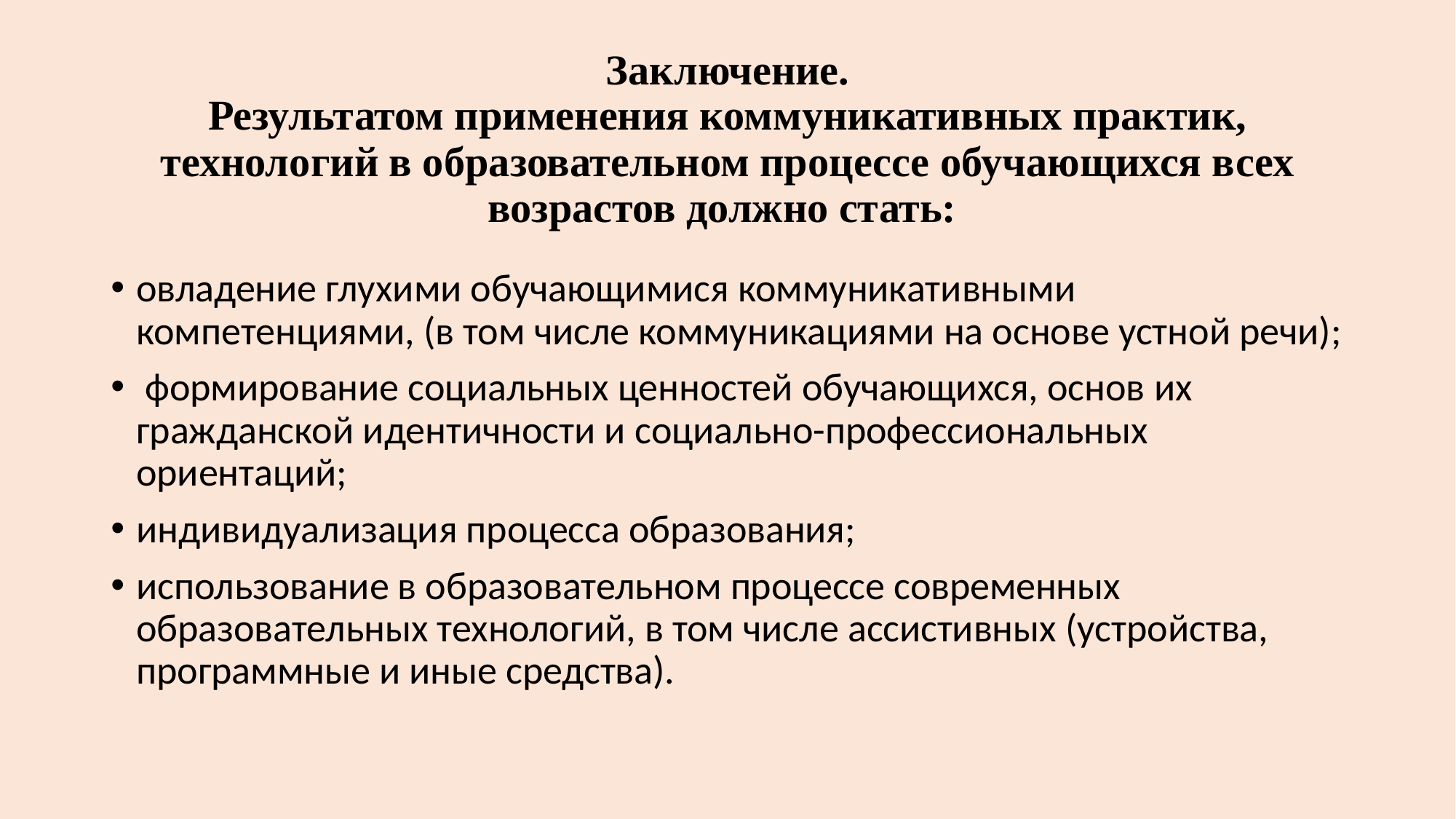

# Заключение. Результатом применения коммуникативных практик, технологий в образовательном процессе обучающихся всех возрастов должно стать:
овладение глухими обучающимися коммуникативными компетенциями, (в том числе коммуникациями на основе устной речи);
 формирование социальных ценностей обучающихся, основ их гражданской идентичности и социально-профессиональных ориентаций;
индивидуализация процесса образования;
использование в образовательном процессе современных образовательных технологий, в том числе ассистивных (устройства, программные и иные средства).